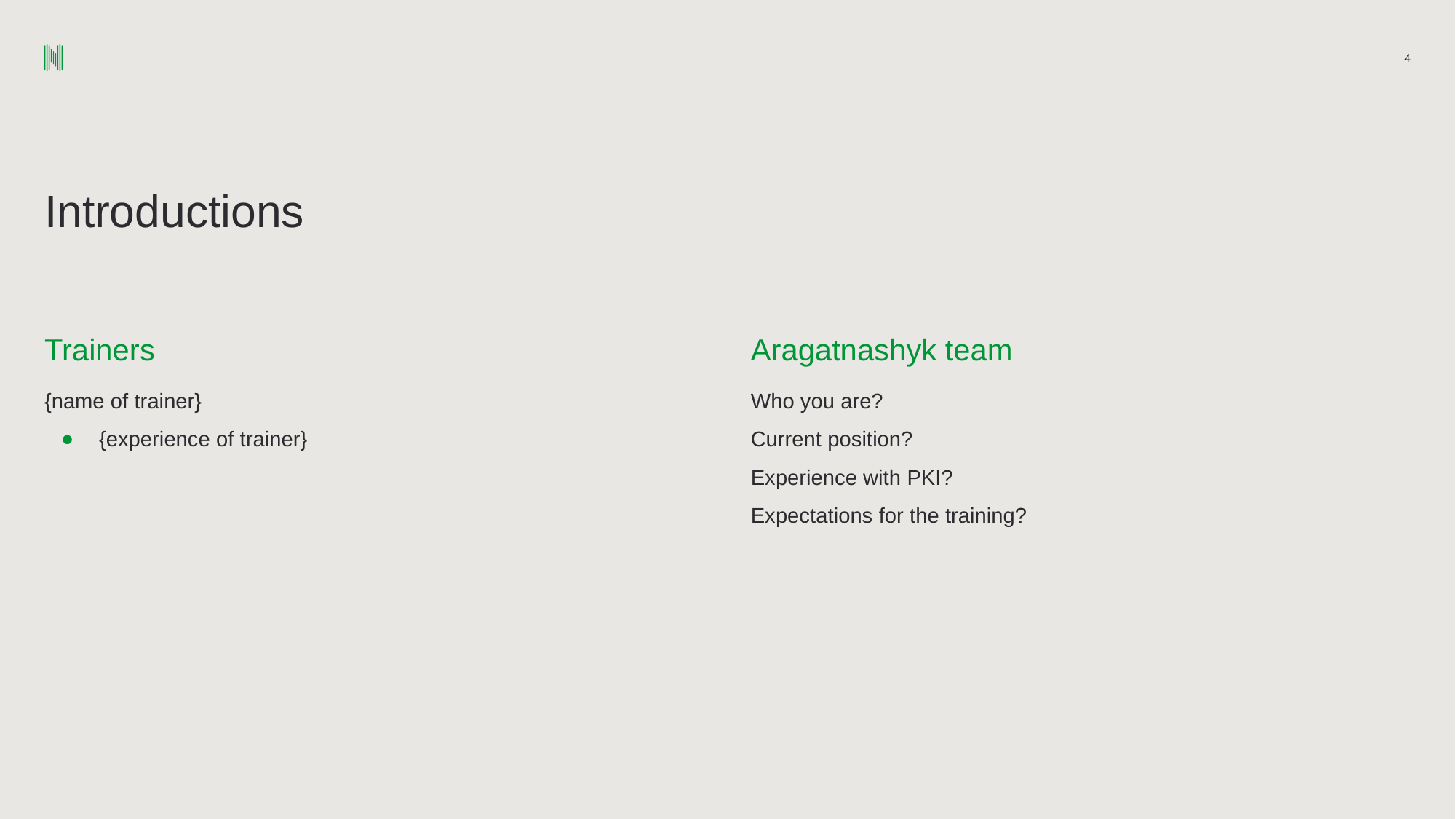

4

# Introductions
Trainers
Aragatnashyk team
{name of trainer}
{experience of trainer}
Who you are?
Current position?
Experience with PKI?
Expectations for the training?